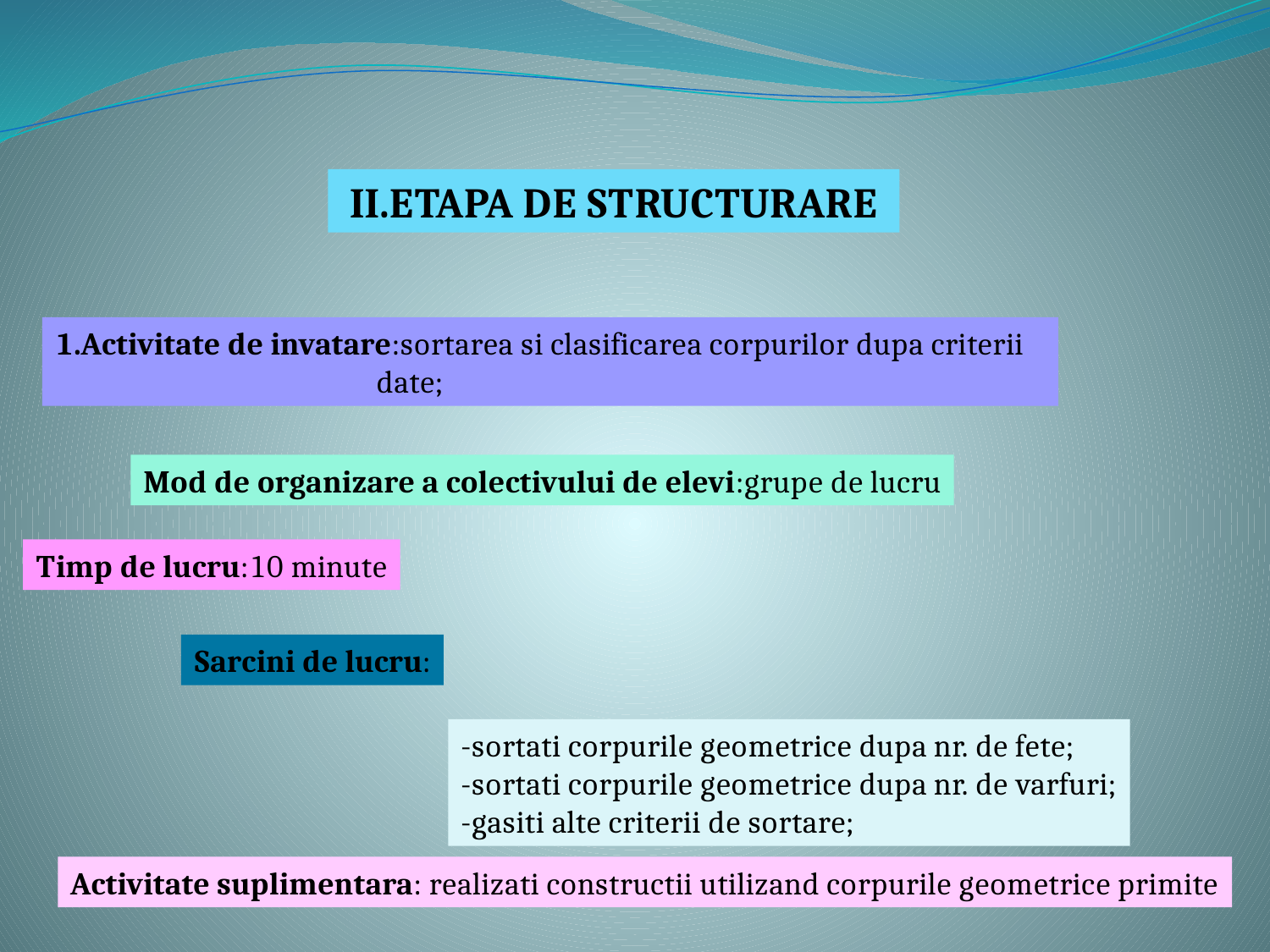

II.ETAPA DE STRUCTURARE
1.Activitate de invatare:sortarea si clasificarea corpurilor dupa criterii
                                              date;
Mod de organizare a colectivului de elevi:grupe de lucru
Timp de lucru:10 minute
Sarcini de lucru:
-sortati corpurile geometrice dupa nr. de fete;
-sortati corpurile geometrice dupa nr. de varfuri;
-gasiti alte criterii de sortare;
Activitate suplimentara: realizati constructii utilizand corpurile geometrice primite